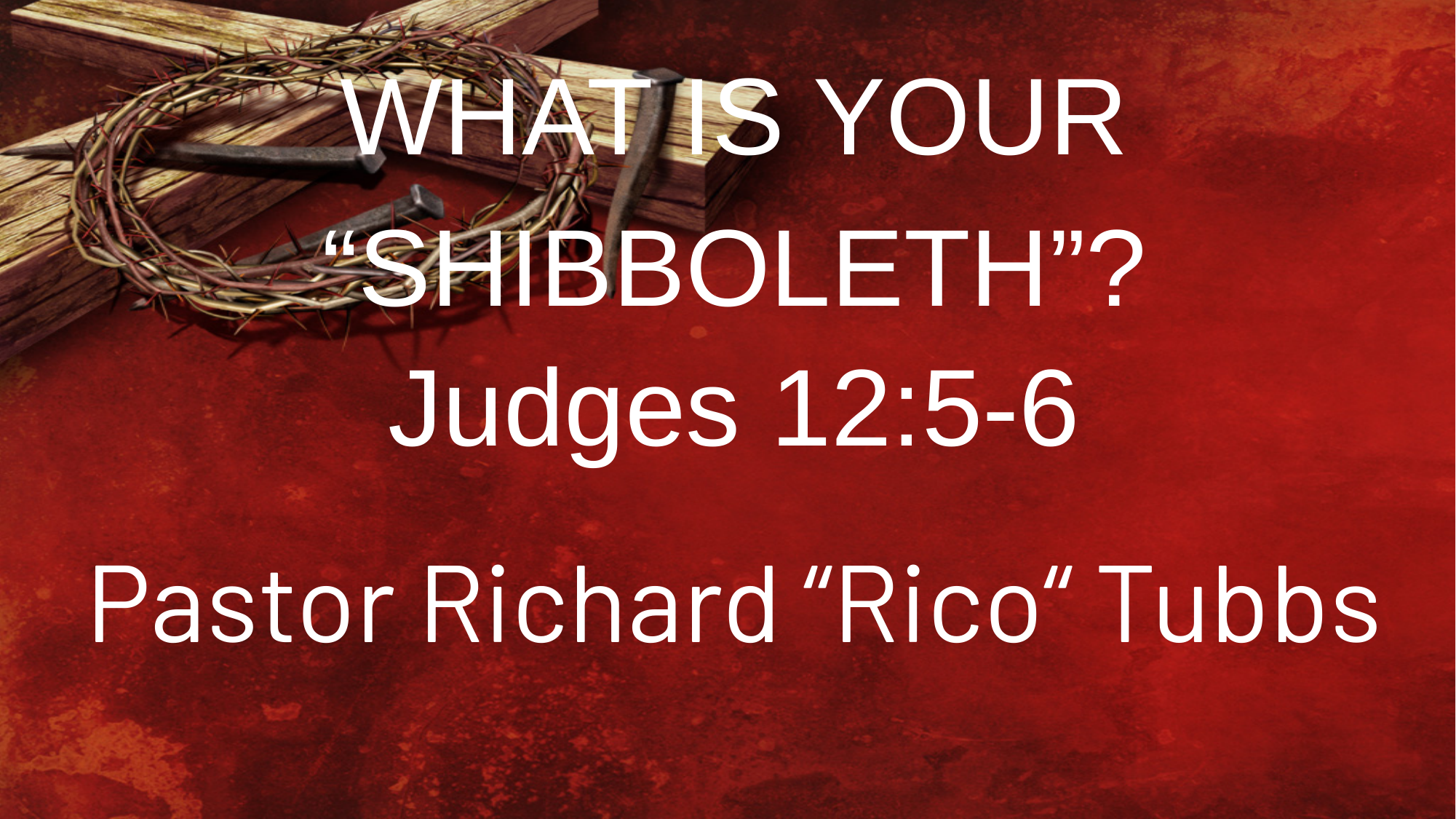

WHAT IS YOUR “SHIBBOLETH”?
Judges 12:5-6

Pastor Richard “Rico“ Tubbs